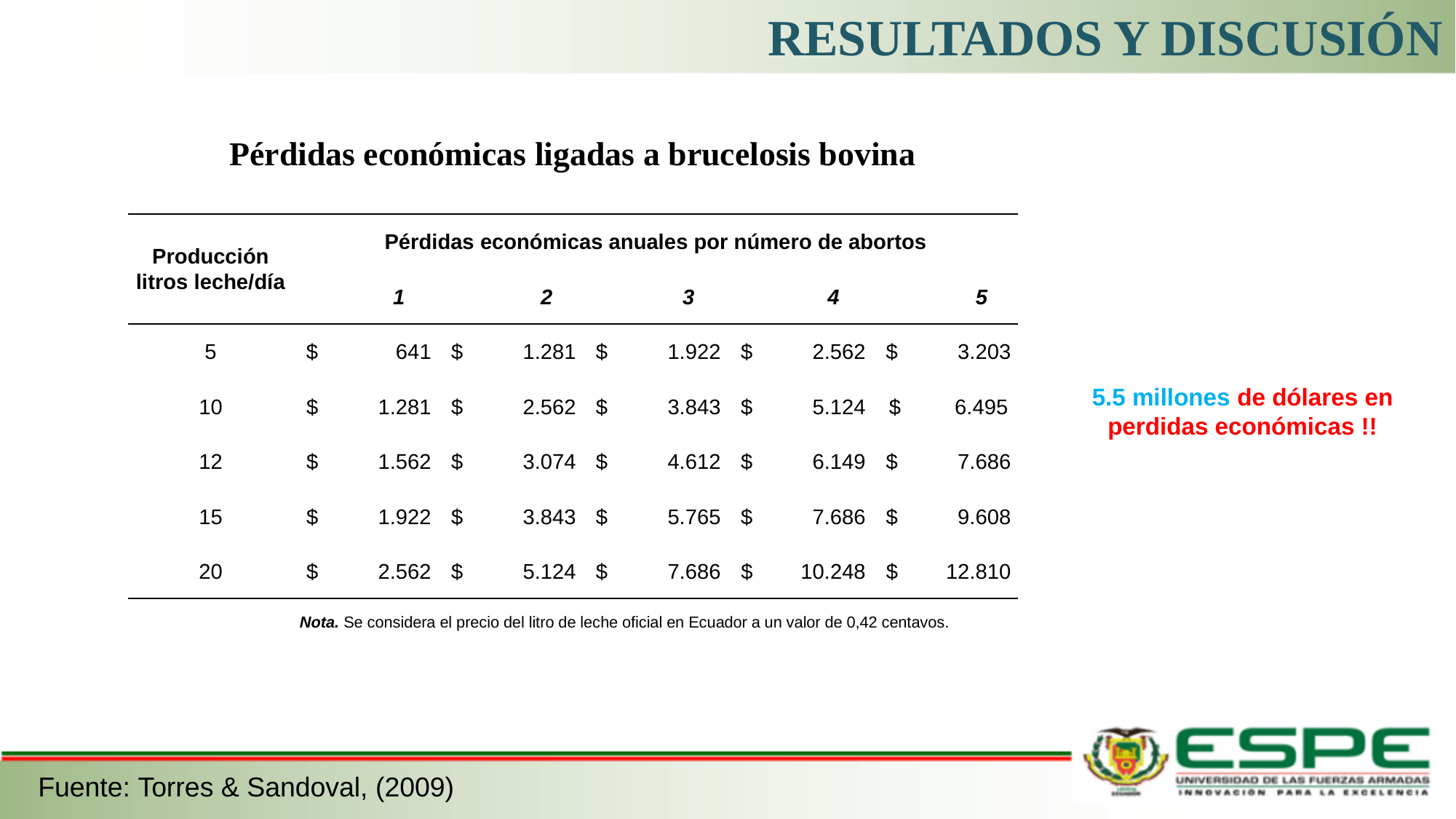

RESULTADOS Y DISCUSIÓN
Pérdidas económicas ligadas a brucelosis bovina
| Producción litros leche/día | Pérdidas económicas anuales por número de abortos |  |  |  |  |
| --- | --- | --- | --- | --- | --- |
|  | 1 | 2 | 3 | 4 | 5 |
| 5 | $ 641 | $ 1.281 | $ 1.922 | $ 2.562 | $ 3.203 |
| 10 | $ 1.281 | $ 2.562 | $ 3.843 | $ 5.124 | $ 6.495 |
| 12 | $ 1.562 | $ 3.074 | $ 4.612 | $ 6.149 | $ 7.686 |
| 15 | $ 1.922 | $ 3.843 | $ 5.765 | $ 7.686 | $ 9.608 |
| 20 | $ 2.562 | $ 5.124 | $ 7.686 | $ 10.248 | $ 12.810 |
5.5 millones de dólares en perdidas económicas !!

Nota. Se considera el precio del litro de leche oficial en Ecuador a un valor de 0,42 centavos.
Fuente: Torres & Sandoval, (2009)